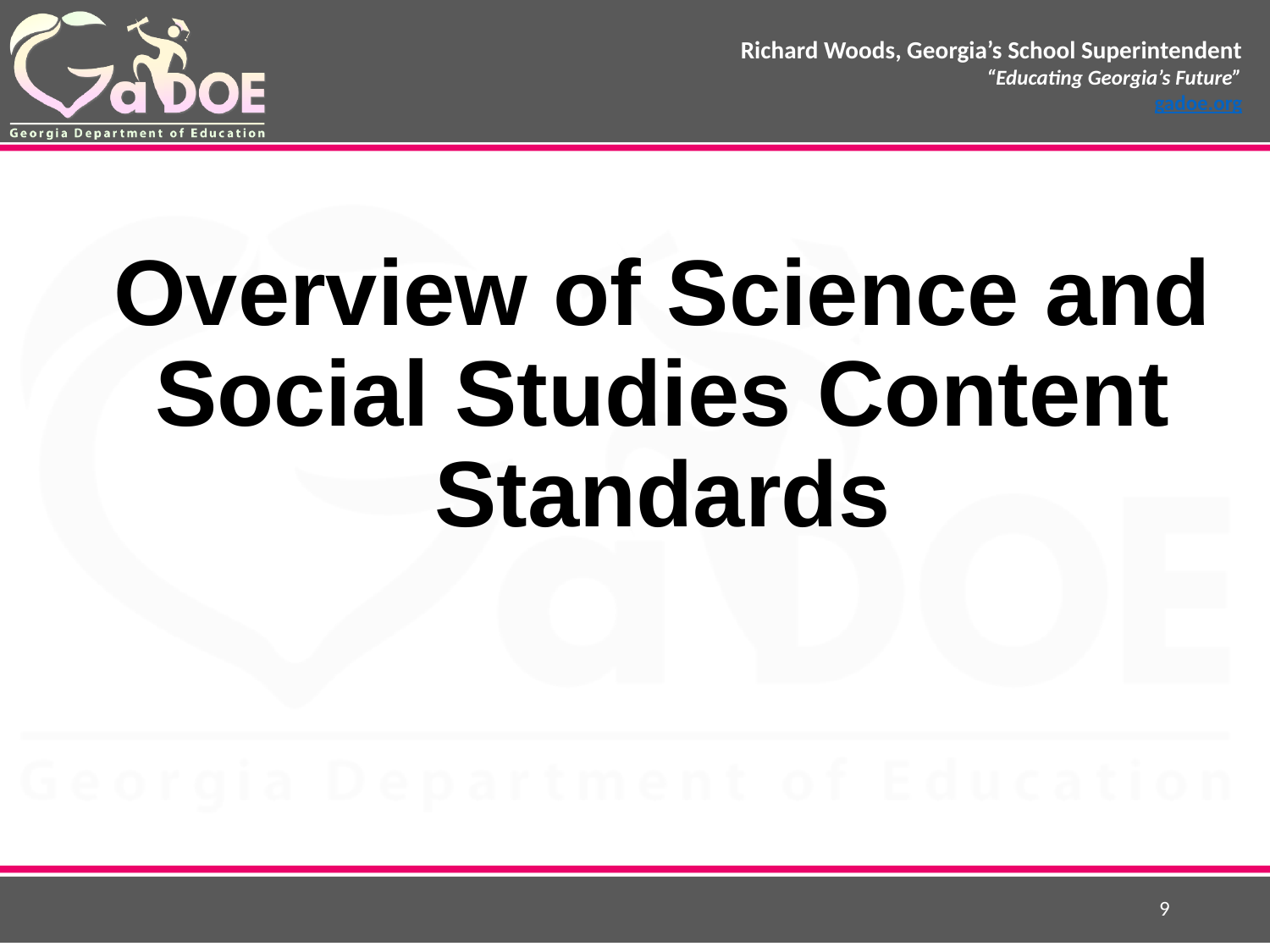

# Overview of Science and Social Studies Content Standards
9